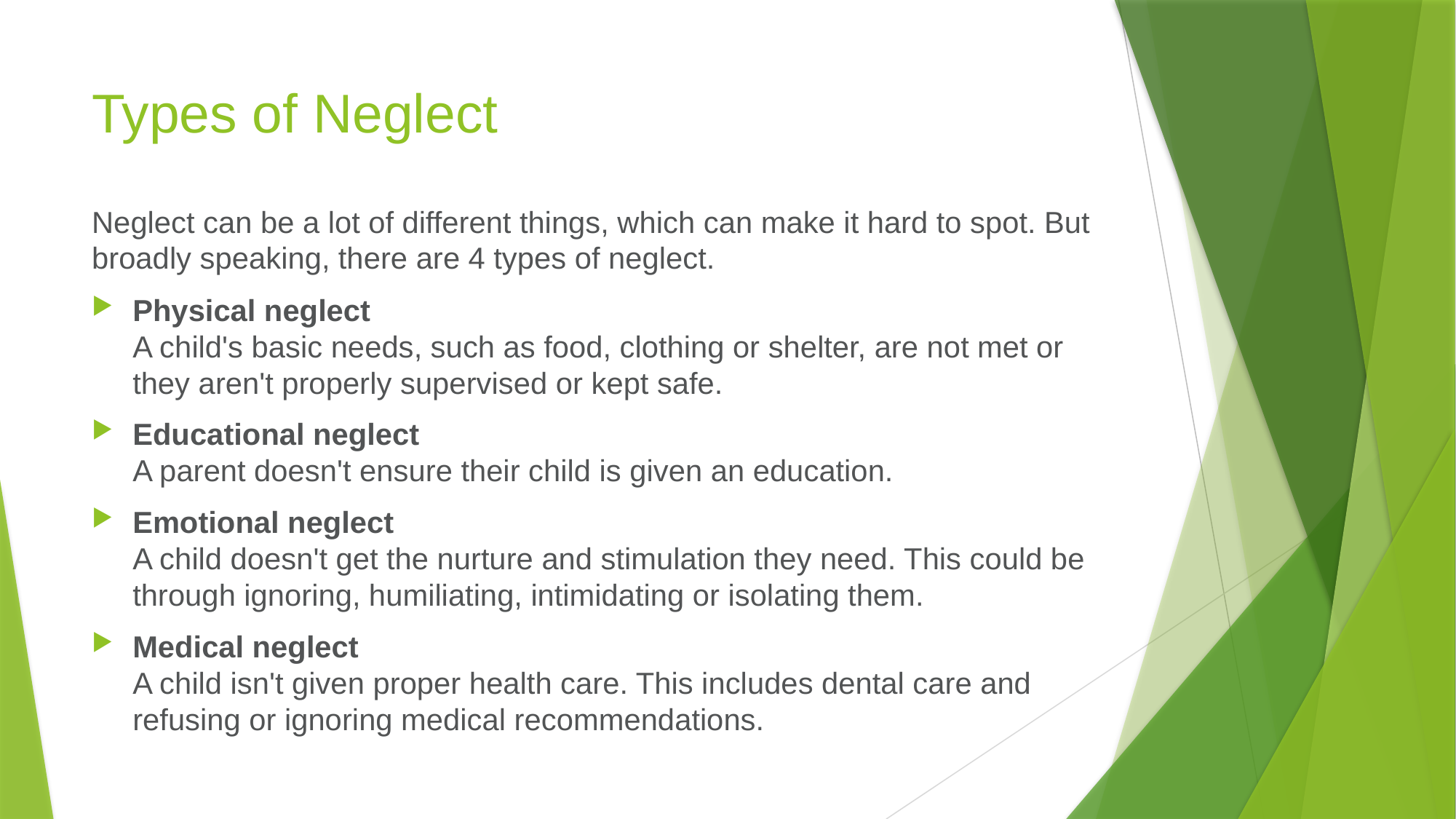

# Types of Neglect
Neglect can be a lot of different things, which can make it hard to spot. But broadly speaking, there are 4 types of neglect.
Physical neglect
A child's basic needs, such as food, clothing or shelter, are not met or they aren't properly supervised or kept safe.
Educational neglect
A parent doesn't ensure their child is given an education.
Emotional neglect
A child doesn't get the nurture and stimulation they need. This could be through ignoring, humiliating, intimidating or isolating them.
Medical neglect
A child isn't given proper health care. This includes dental care and refusing or ignoring medical recommendations.